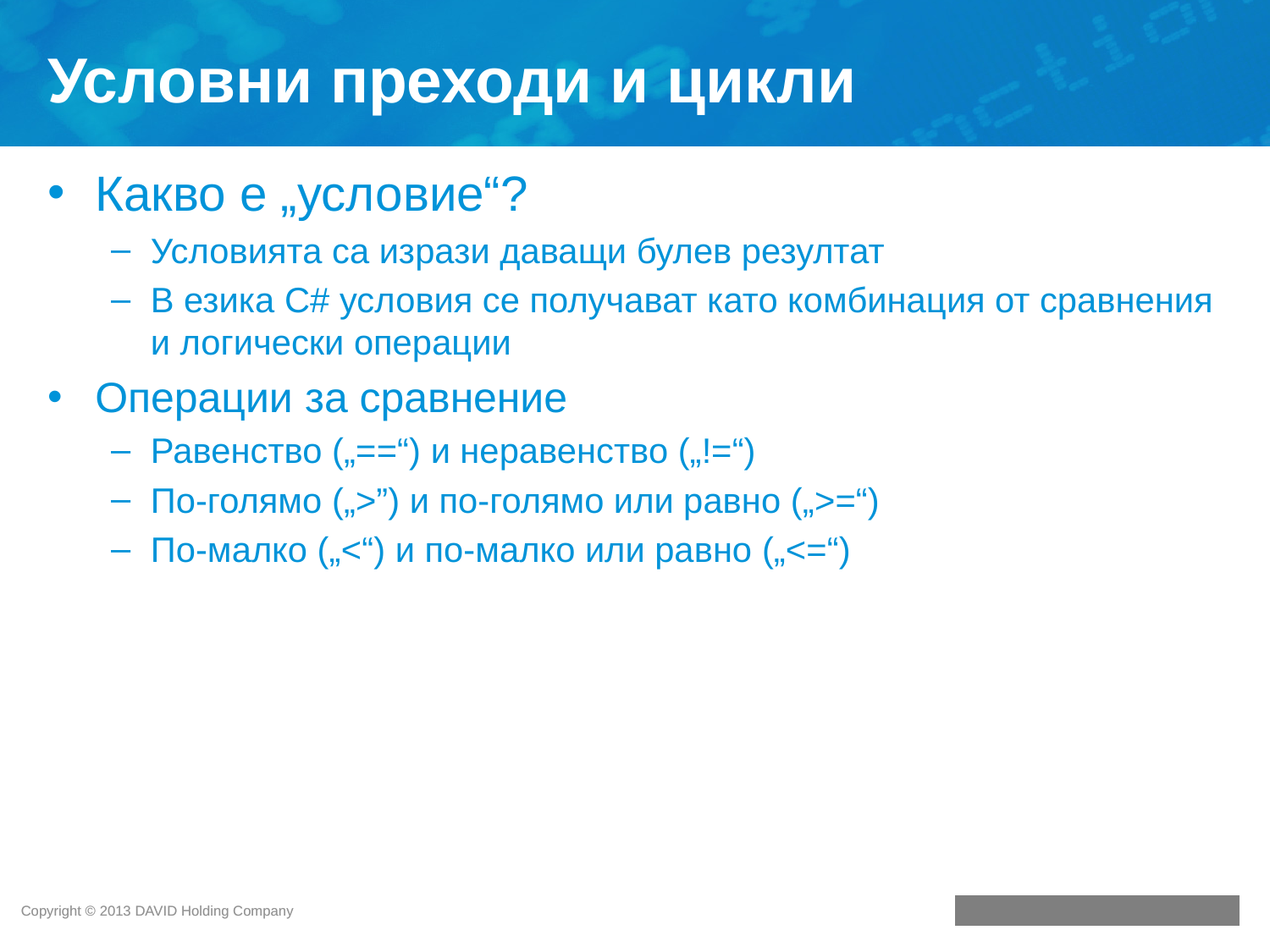

# Условни преходи и цикли
Какво е „условие“?
Условията са изрази даващи булев резултат
В езика C# условия се получават като комбинация от сравнения и логически операции
Операции за сравнение
Равенство („==“) и неравенство („!=“)
По-голямо („>”) и по-голямо или равно („>=“)
По-малко („<“) и по-малко или равно („<=“)